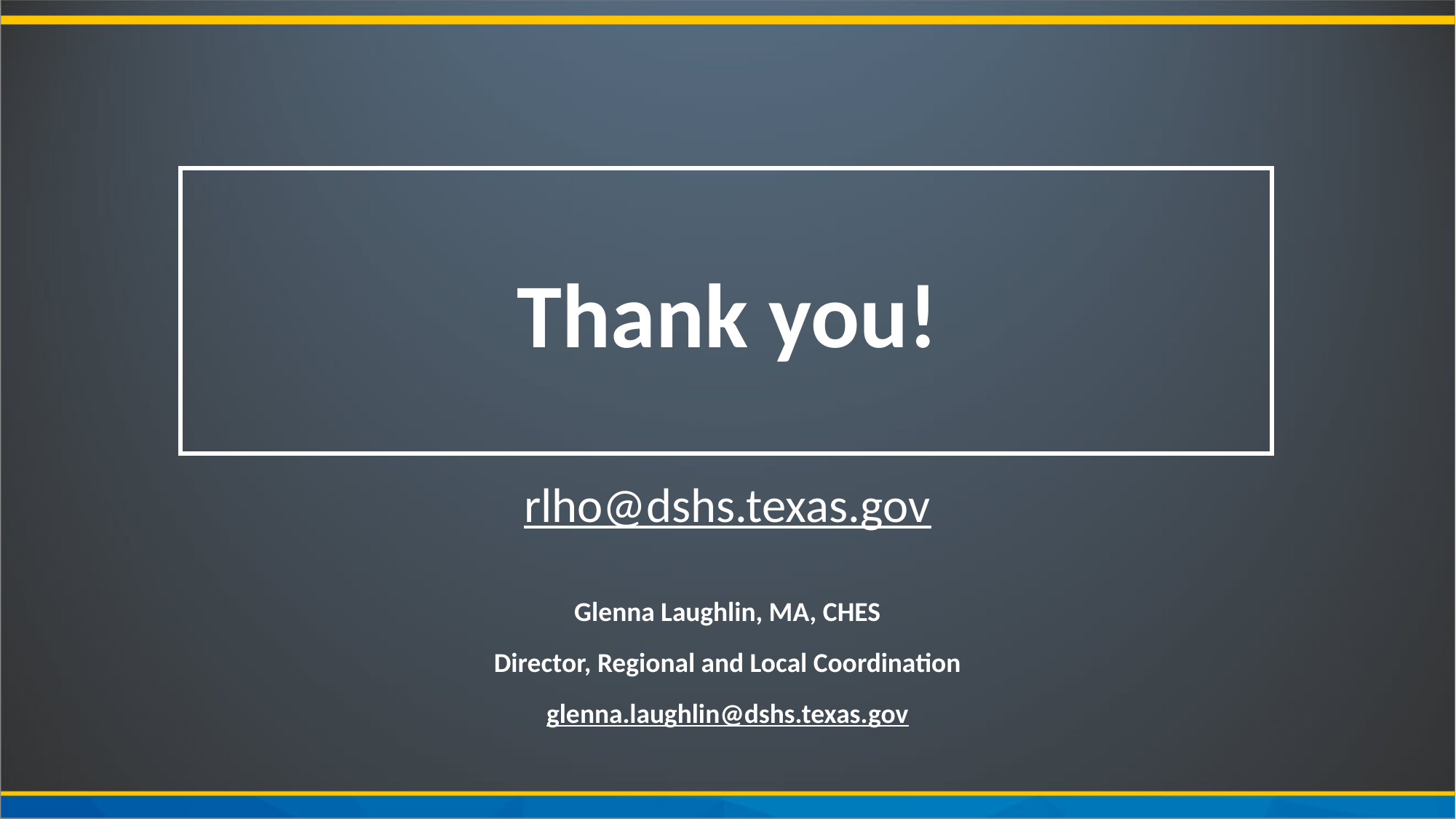

# Thank you!
rlho@dshs.texas.gov

Glenna Laughlin, MA, CHES
Director, Regional and Local Coordination
glenna.laughlin@dshs.texas.gov